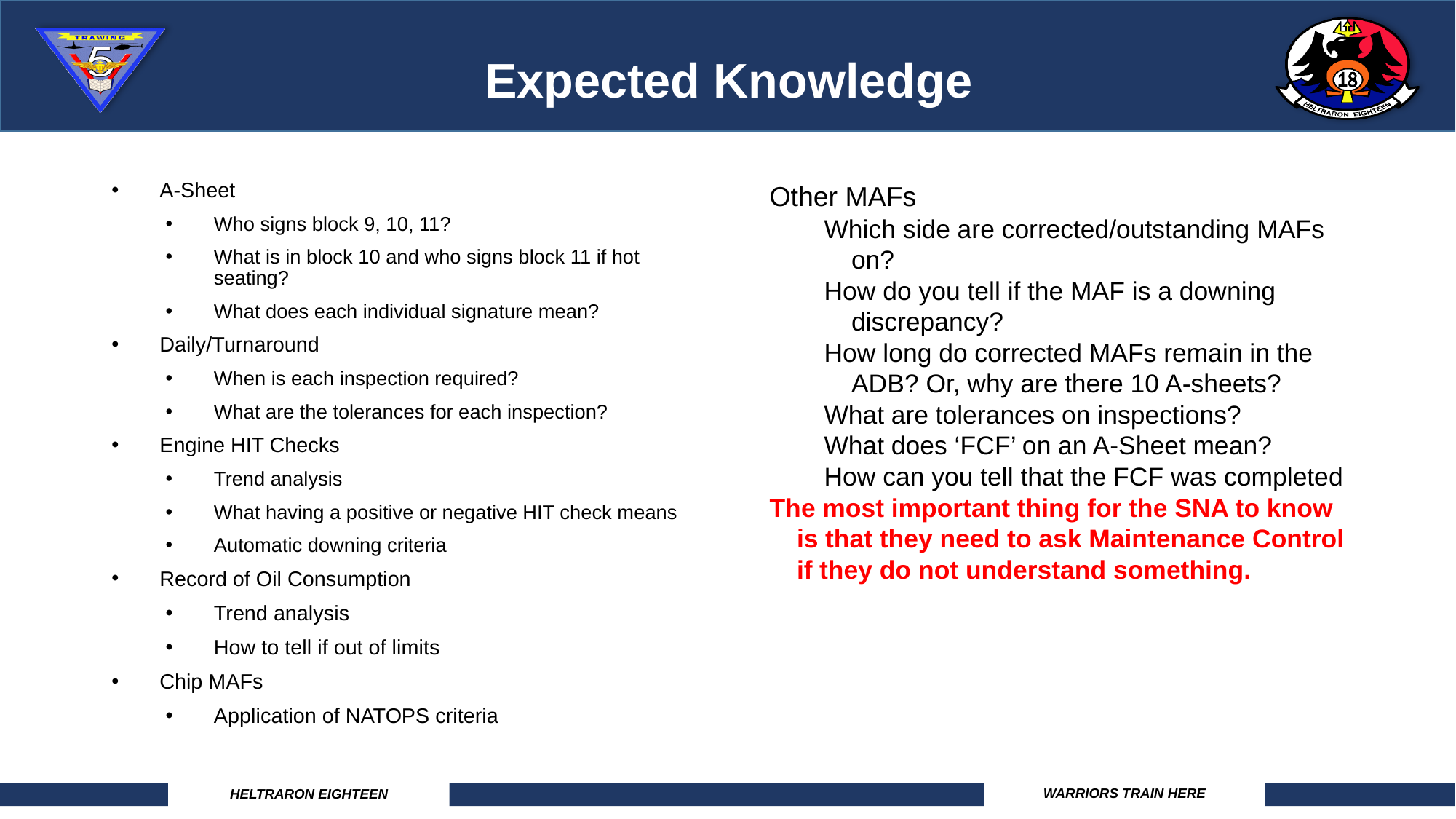

# Expected Knowledge
A-Sheet
Who signs block 9, 10, 11?
What is in block 10 and who signs block 11 if hot seating?
What does each individual signature mean?
Daily/Turnaround
When is each inspection required?
What are the tolerances for each inspection?
Engine HIT Checks
Trend analysis
What having a positive or negative HIT check means
Automatic downing criteria
Record of Oil Consumption
Trend analysis
How to tell if out of limits
Chip MAFs
Application of NATOPS criteria

Other MAFs
Which side are corrected/outstanding MAFs on?
How do you tell if the MAF is a downing discrepancy?
How long do corrected MAFs remain in the ADB? Or, why are there 10 A-sheets?
What are tolerances on inspections?
What does ‘FCF’ on an A-Sheet mean?
How can you tell that the FCF was completed
The most important thing for the SNA to know is that they need to ask Maintenance Control if they do not understand something.